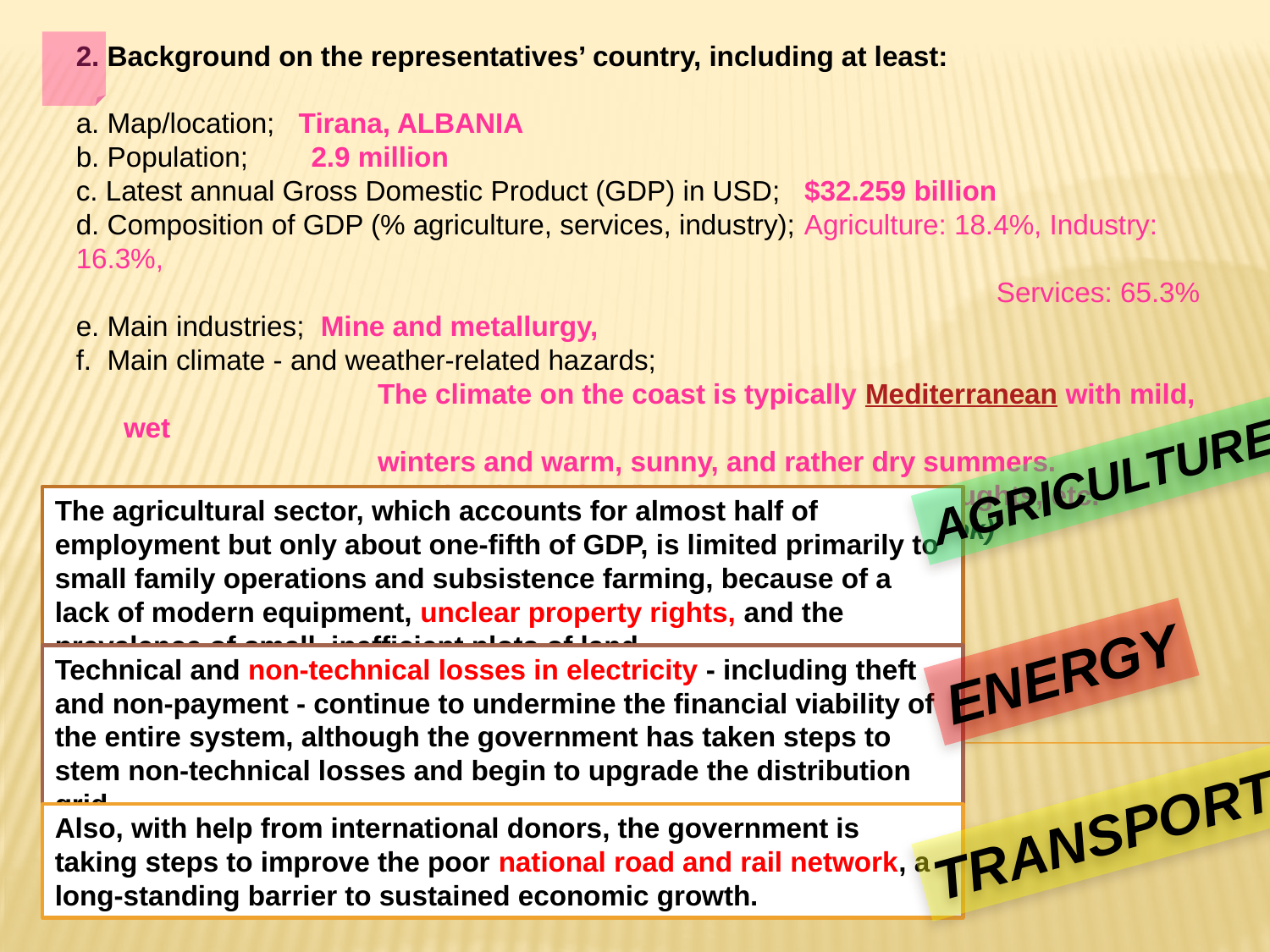

2. Background on the representatives’ country, including at least:

a. Map/location;   Tirana, ALBANIA
b. Population;        2.9 million
c. Latest annual Gross Domestic Product (GDP) in USD;   $32.259 billion
d. Composition of GDP (% agriculture, services, industry); Agriculture: 18.4%, Industry: 16.3%,
							    Services: 65.3%
e. Main industries;  Mine and metallurgy,
f.  Main climate - and weather-related hazards;
			The climate on the coast is typically Mediterranean with mild, wet
			winters and warm, sunny, and rather dry summers.
			Weather hazards:  flooding, forest fires, droughts, etc.
g. (Hint: much of this info is available on the US CIA World Factbook)
Agriculture
The agricultural sector, which accounts for almost half of employment but only about one-fifth of GDP, is limited primarily to small family operations and subsistence farming, because of a lack of modern equipment, unclear property rights, and the prevalence of small, inefficient plots of land.
ENERGY
Technical and non-technical losses in electricity - including theft and non-payment - continue to undermine the financial viability of the entire system, although the government has taken steps to stem non-technical losses and begin to upgrade the distribution grid.
TRANSPORT
Also, with help from international donors, the government is taking steps to improve the poor national road and rail network, a long-standing barrier to sustained economic growth.